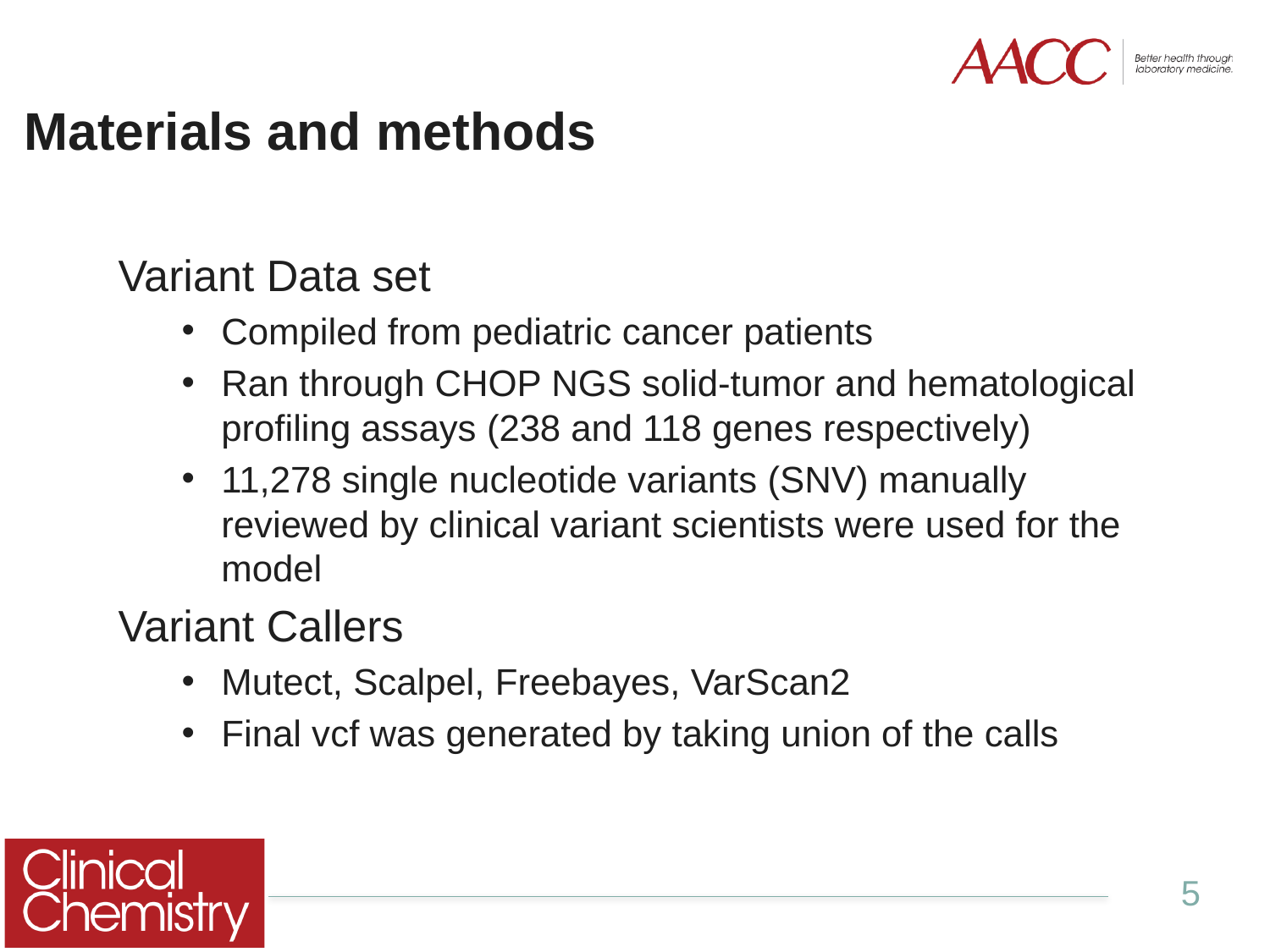

# Materials and methods
Variant Data set
Compiled from pediatric cancer patients
Ran through CHOP NGS solid-tumor and hematological profiling assays (238 and 118 genes respectively)
11,278 single nucleotide variants (SNV) manually reviewed by clinical variant scientists were used for the model
Variant Callers
Mutect, Scalpel, Freebayes, VarScan2
Final vcf was generated by taking union of the calls

5